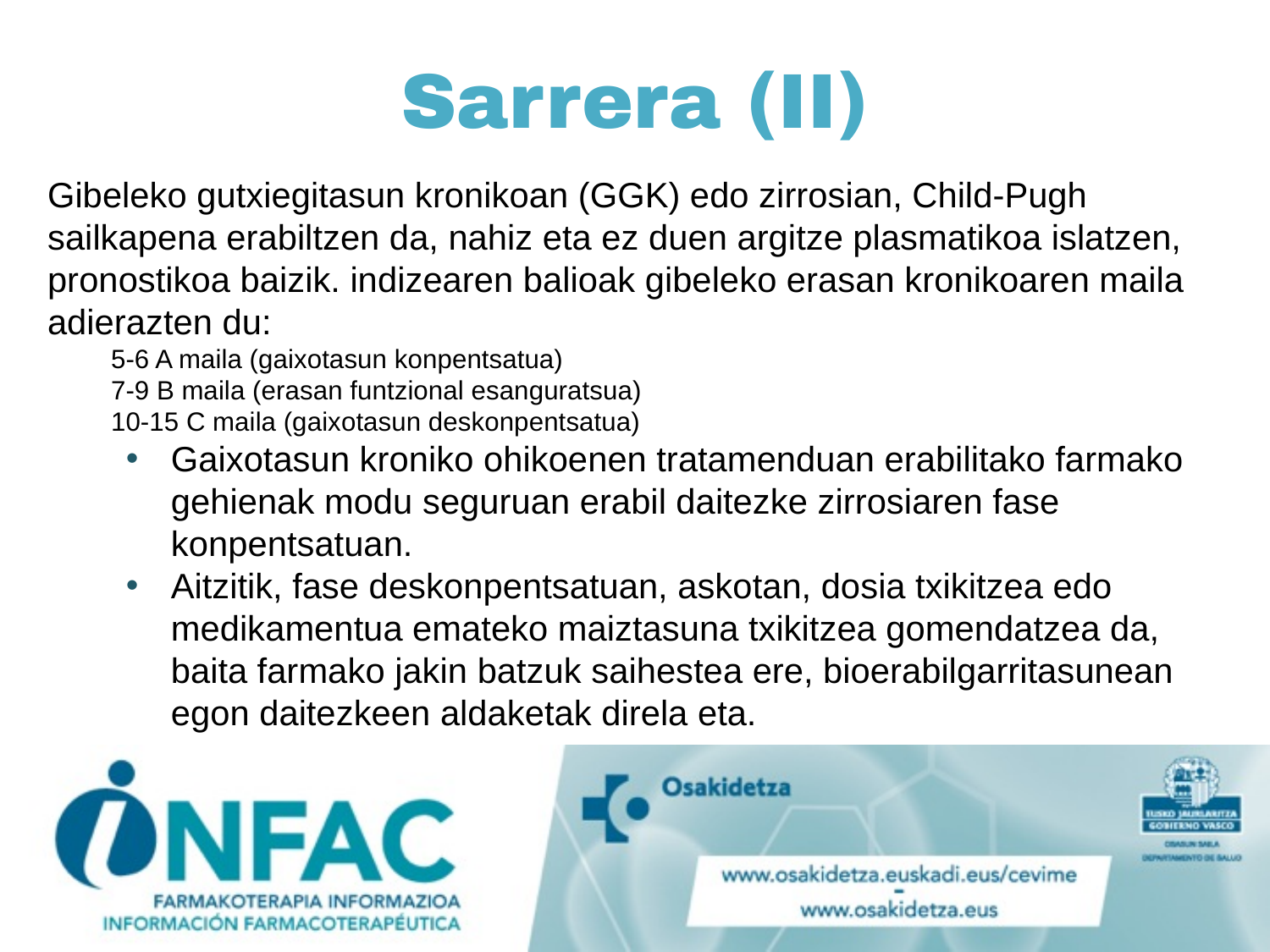

# Sarrera (II)
Gibeleko gutxiegitasun kronikoan (GGK) edo zirrosian, Child-Pugh sailkapena erabiltzen da, nahiz eta ez duen argitze plasmatikoa islatzen, pronostikoa baizik. indizearen balioak gibeleko erasan kronikoaren maila adierazten du:
5-6 A maila (gaixotasun konpentsatua)
7-9 B maila (erasan funtzional esanguratsua)
10-15 C maila (gaixotasun deskonpentsatua)
Gaixotasun kroniko ohikoenen tratamenduan erabilitako farmako gehienak modu seguruan erabil daitezke zirrosiaren fase konpentsatuan.
Aitzitik, fase deskonpentsatuan, askotan, dosia txikitzea edo medikamentua emateko maiztasuna txikitzea gomendatzea da, baita farmako jakin batzuk saihestea ere, bioerabilgarritasunean egon daitezkeen aldaketak direla eta.